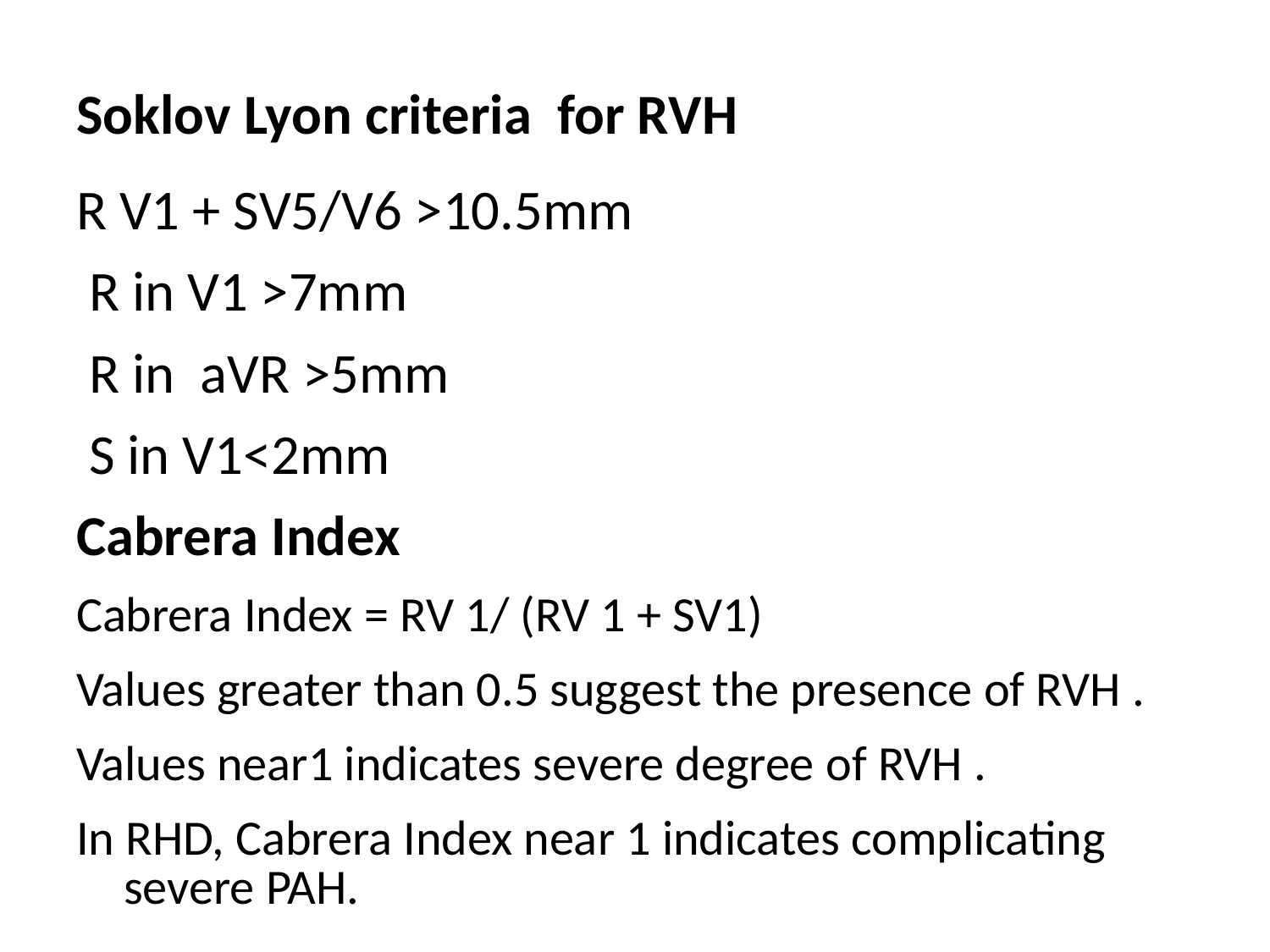

# Soklov Lyon criteria  for RVH
R V1 + SV5/V6 >10.5mm
 R in V1 >7mm
 R in  aVR >5mm
 S in V1<2mm
Cabrera Index
Cabrera Index = RV 1/ (RV 1 + SV1)
Values greater than 0.5 suggest the presence of RVH .
Values near1 indicates severe degree of RVH .
In RHD, Cabrera Index near 1 indicates complicating severe PAH.